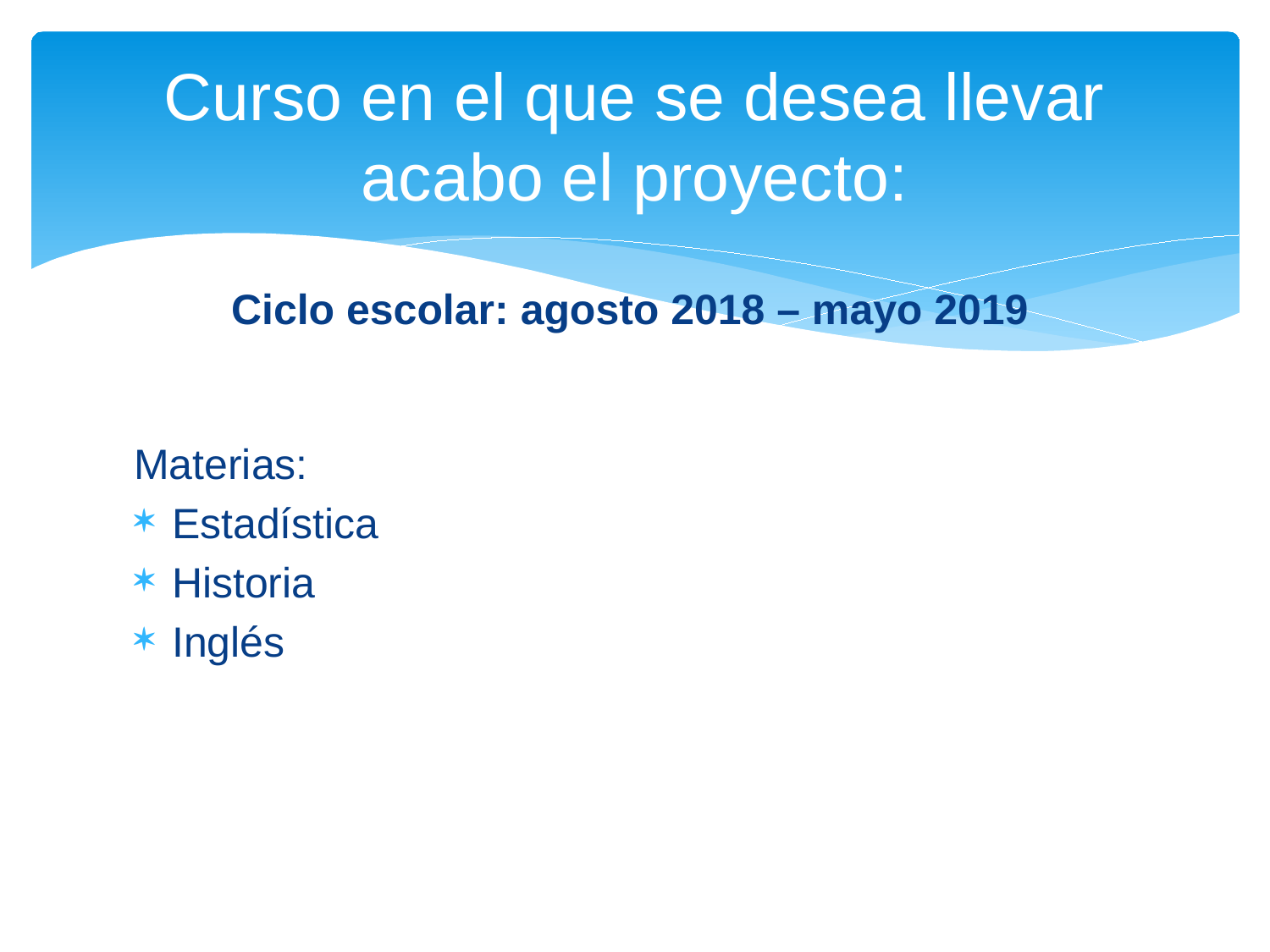

# Curso en el que se desea llevar acabo el proyecto:
Ciclo escolar: agosto 2018 – mayo 2019

Materias:
Estadística
Historia
Inglés